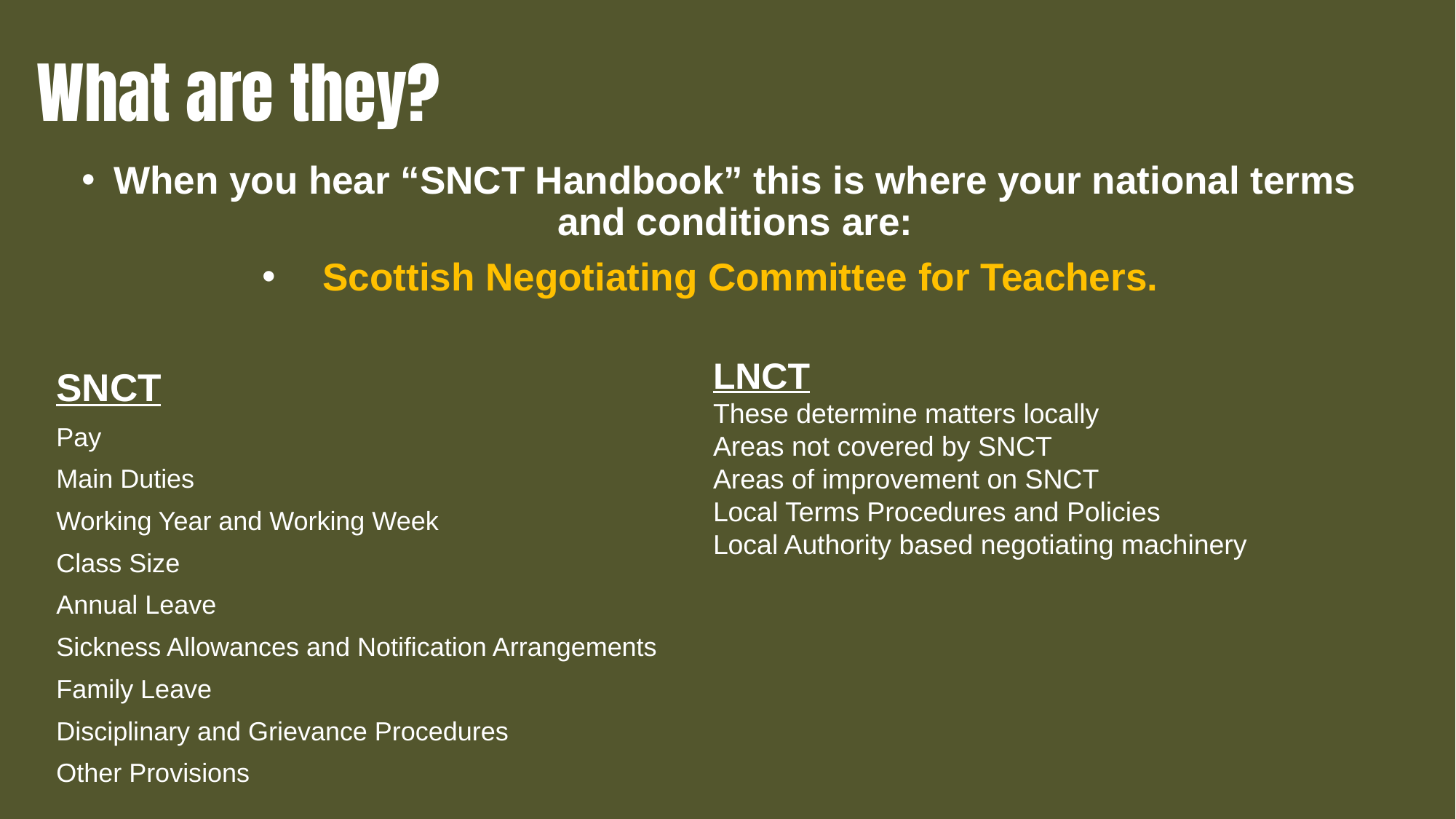

# What are they?
When you hear “SNCT Handbook” this is where your national terms and conditions are:
 Scottish Negotiating Committee for Teachers.

SNCT
Pay
Main Duties
Working Year and Working Week
Class Size
Annual Leave
Sickness Allowances and Notification Arrangements
Family Leave
Disciplinary and Grievance Procedures
Other Provisions

LNCT
These determine matters locally
Areas not covered by SNCT
Areas of improvement on SNCT
Local Terms Procedures and Policies
Local Authority based negotiating machinery